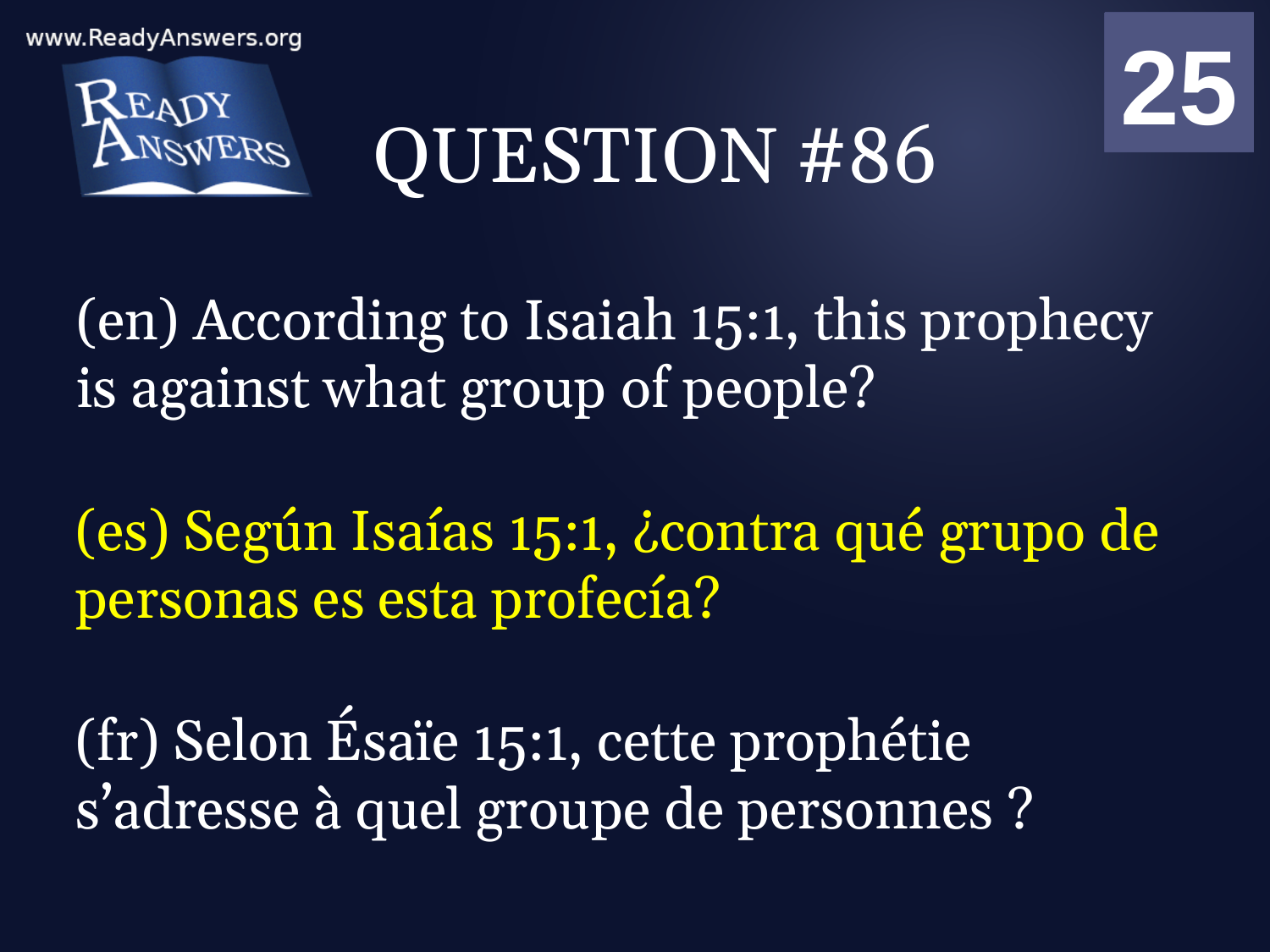

01
02
03
04
05
06
07
08
09
10
11
12
13
14
15
16
17
18
19
20
21
22
23
24
25
00
# QUESTION #86
(en) According to Isaiah 15:1, this prophecy is against what group of people?
(es) Según Isaías 15:1, ¿contra qué grupo de personas es esta profecía?
(fr) Selon Ésaïe 15:1, cette prophétie s’adresse à quel groupe de personnes ?